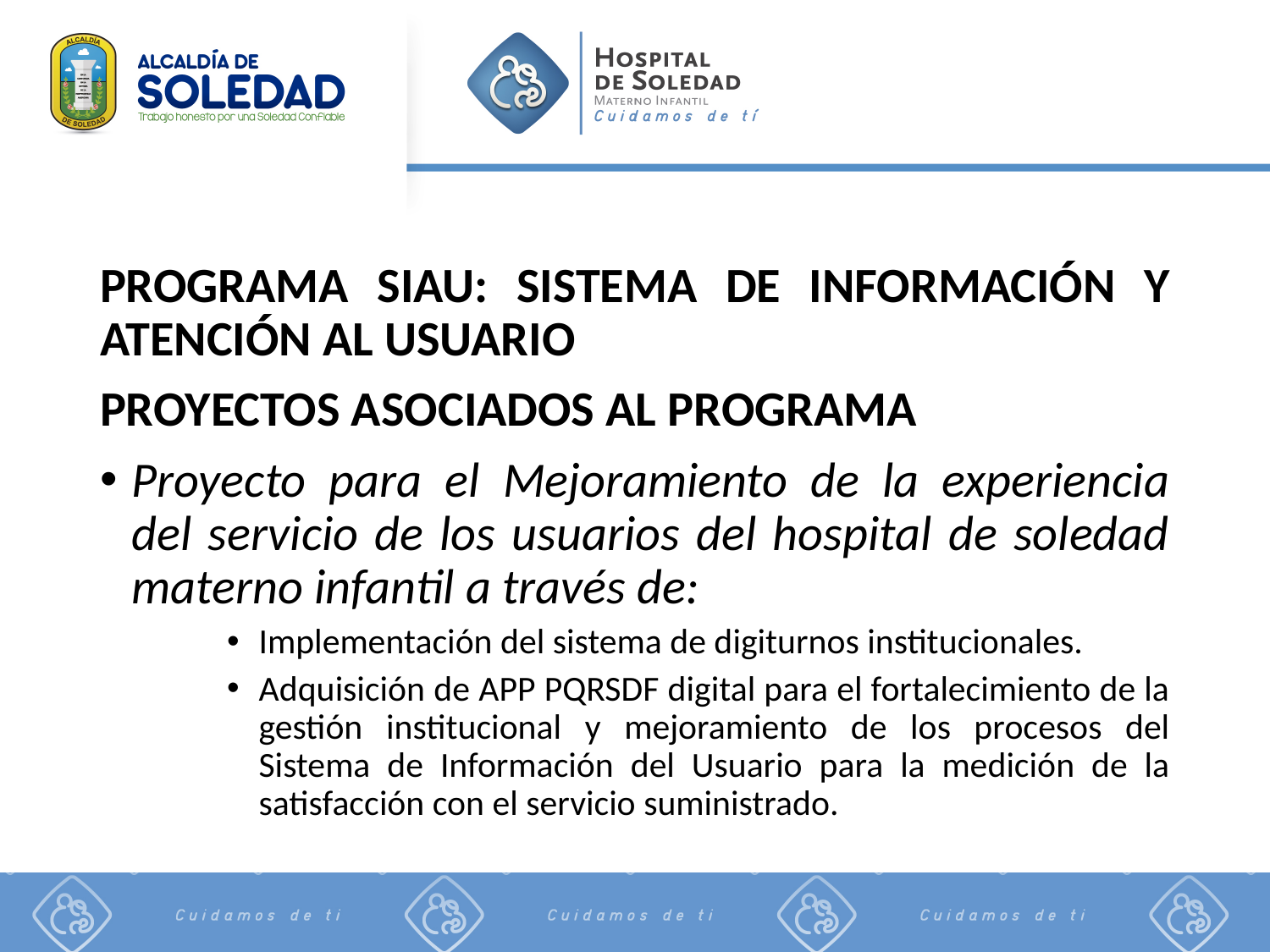

#
PROGRAMA SIAU: SISTEMA DE INFORMACIÓN Y ATENCIÓN AL USUARIO
PROYECTOS ASOCIADOS AL PROGRAMA
Proyecto para el Mejoramiento de la experiencia del servicio de los usuarios del hospital de soledad materno infantil a través de:
Implementación del sistema de digiturnos institucionales.
Adquisición de APP PQRSDF digital para el fortalecimiento de la gestión institucional y mejoramiento de los procesos del Sistema de Información del Usuario para la medición de la satisfacción con el servicio suministrado.